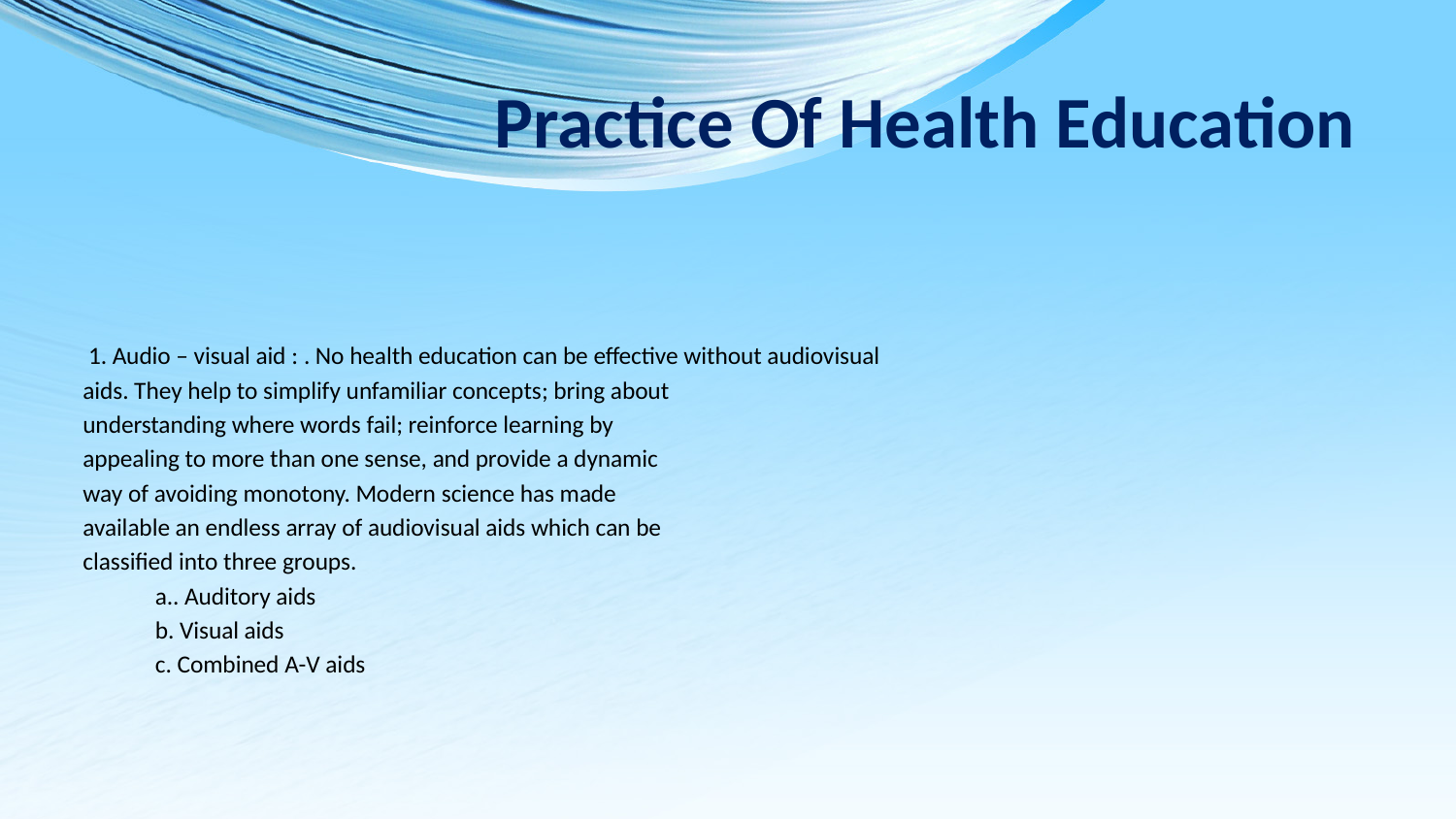

# Practice Of Health Education
 1. Audio – visual aid : . No health education can be effective without audiovisual
aids. They help to simplify unfamiliar concepts; bring about
understanding where words fail; reinforce learning by
appealing to more than one sense, and provide a dynamic
way of avoiding monotony. Modern science has made
available an endless array of audiovisual aids which can be
classified into three groups.
             a.. Auditory aids
             b. Visual aids
             c. Combined A-V aids